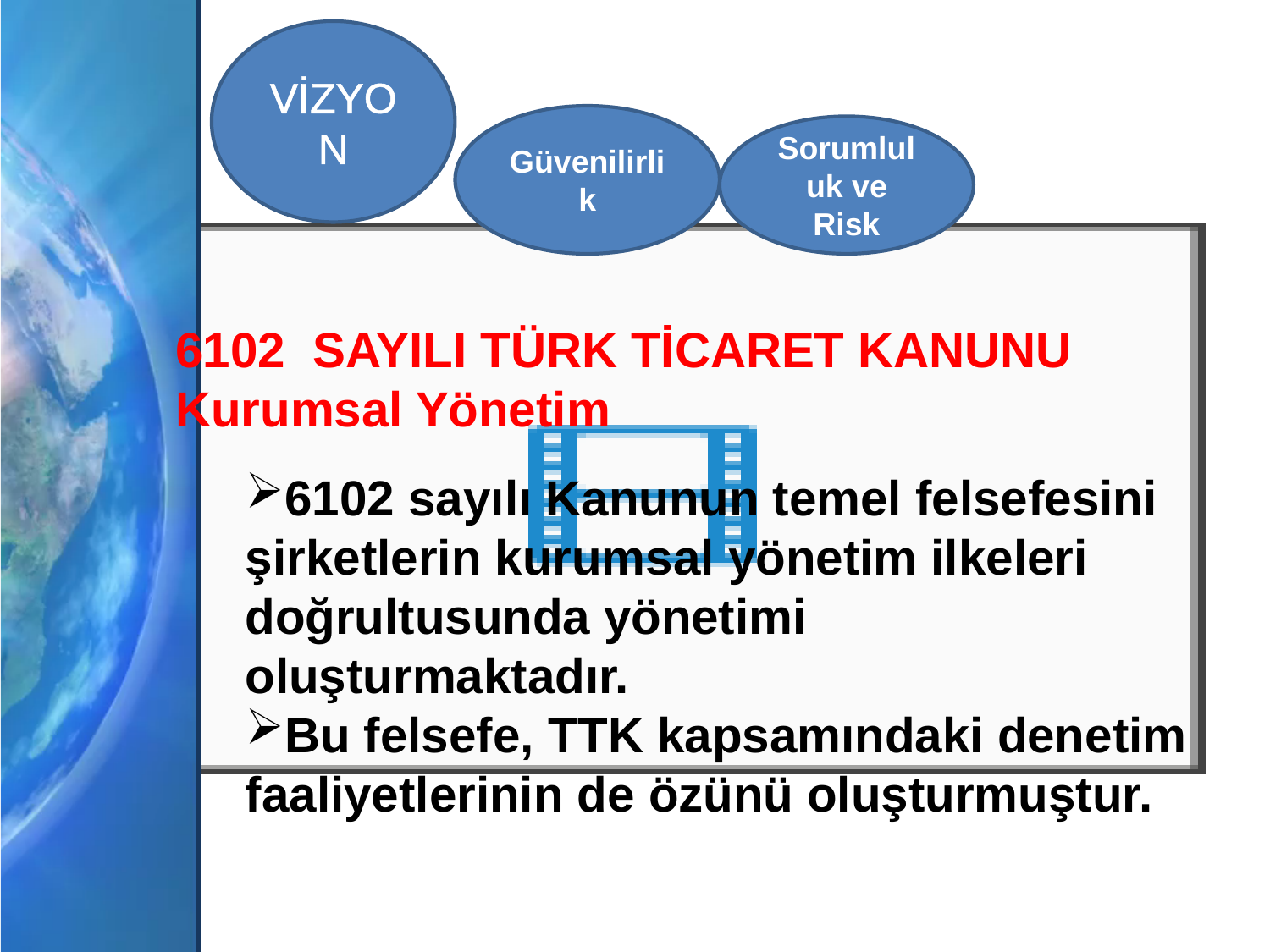

VİZYON
Güvenilirlik
Sorumluluk ve
Risk

6102  SAYILI TÜRK TİCARET KANUNU
Kurumsal Yönetim
6102 sayılı Kanunun temel felsefesini şirketlerin kurumsal yönetim ilkeleri doğrultusunda yönetimi oluşturmaktadır.
Bu felsefe, TTK kapsamındaki denetim faaliyetlerinin de özünü oluşturmuştur.